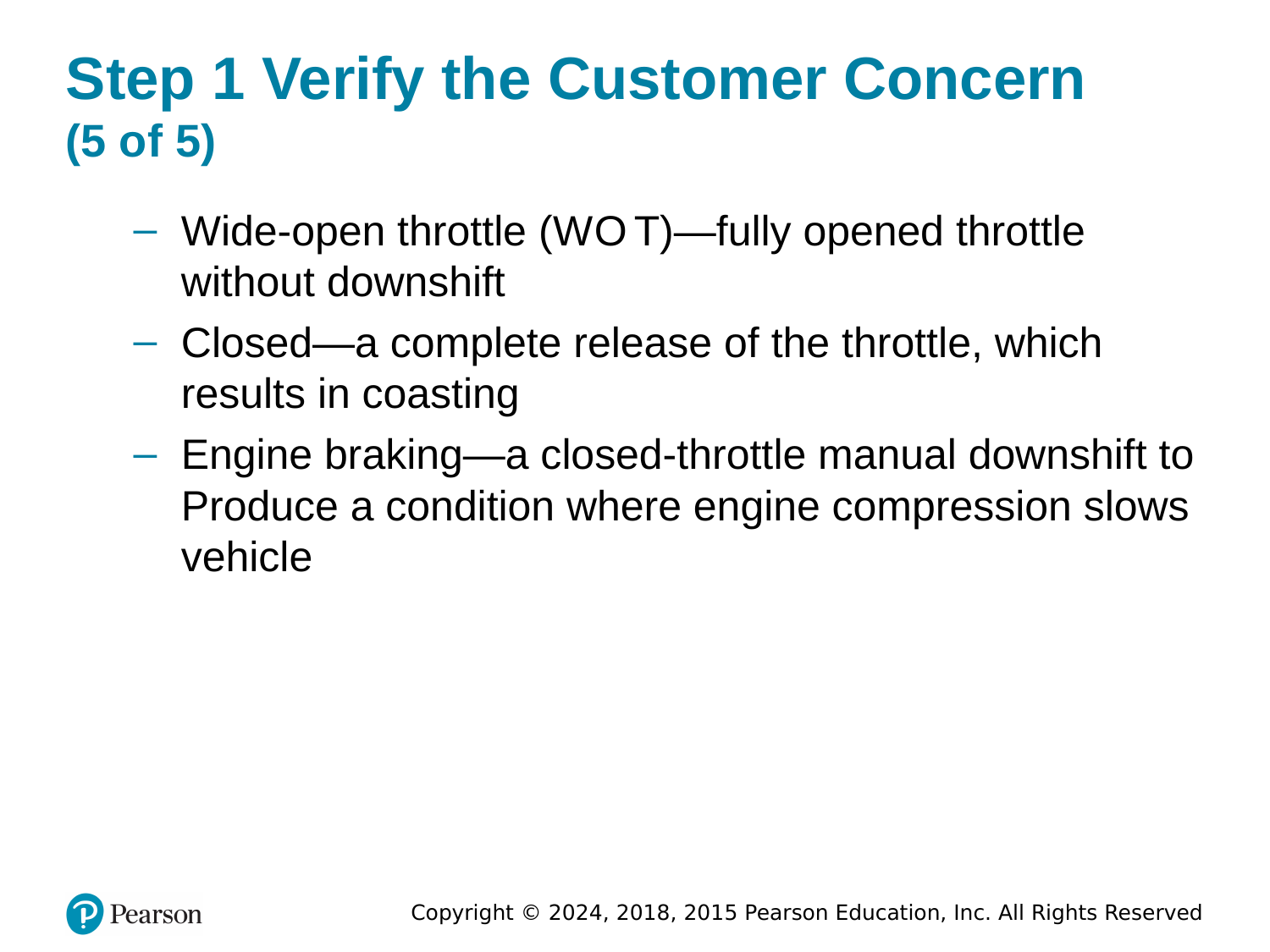

# Step 1 Verify the Customer Concern (5 of 5)
Wide-open throttle (W O T)—fully opened throttle without downshift
Closed—a complete release of the throttle, which results in coasting
Engine braking—a closed-throttle manual downshift to Produce a condition where engine compression slows vehicle